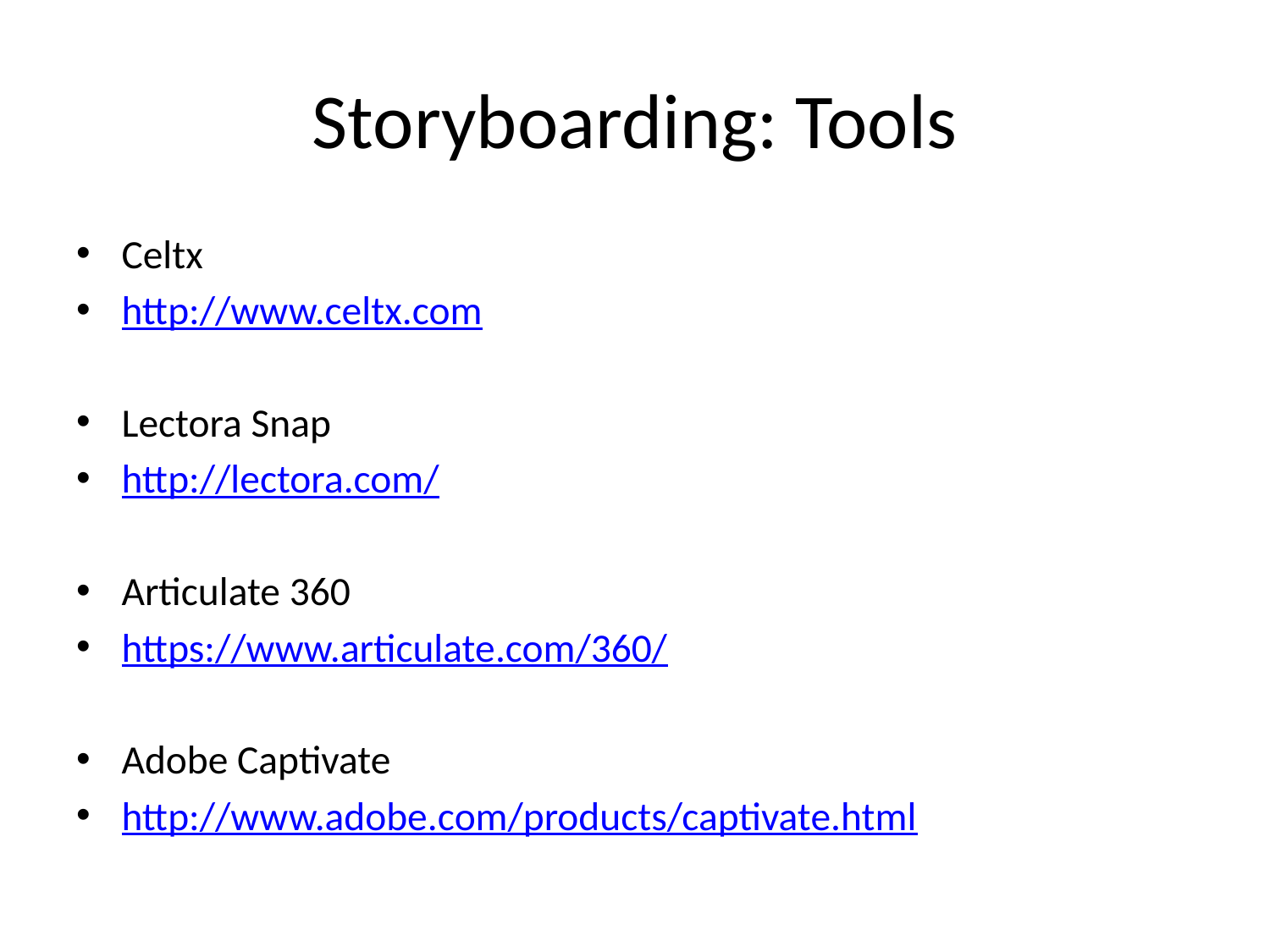

# Storyboarding: Tools
Celtx
http://www.celtx.com

Lectora Snap
http://lectora.com/

Articulate 360
https://www.articulate.com/360/

Adobe Captivate
http://www.adobe.com/products/captivate.html